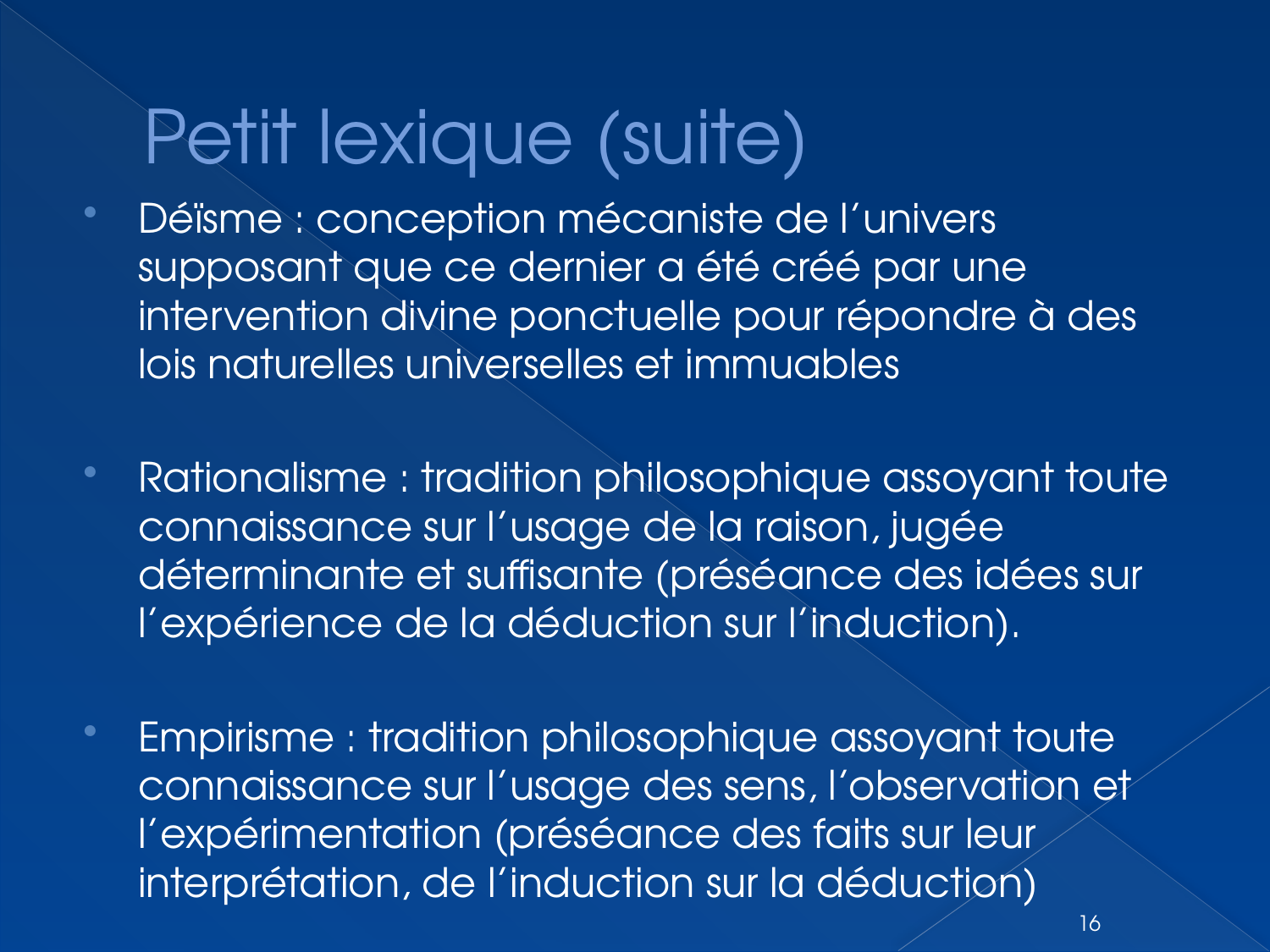

# Petit lexique (suite)
Déïsme : conception mécaniste de l’univers supposant que ce dernier a été créé par une intervention divine ponctuelle pour répondre à des lois naturelles universelles et immuables

Rationalisme : tradition philosophique assoyant toute connaissance sur l’usage de la raison, jugée déterminante et suffisante (préséance des idées sur l’expérience de la déduction sur l’induction).

Empirisme : tradition philosophique assoyant toute connaissance sur l’usage des sens, l’observation et l’expérimentation (préséance des faits sur leur interprétation, de l’induction sur la déduction)
16